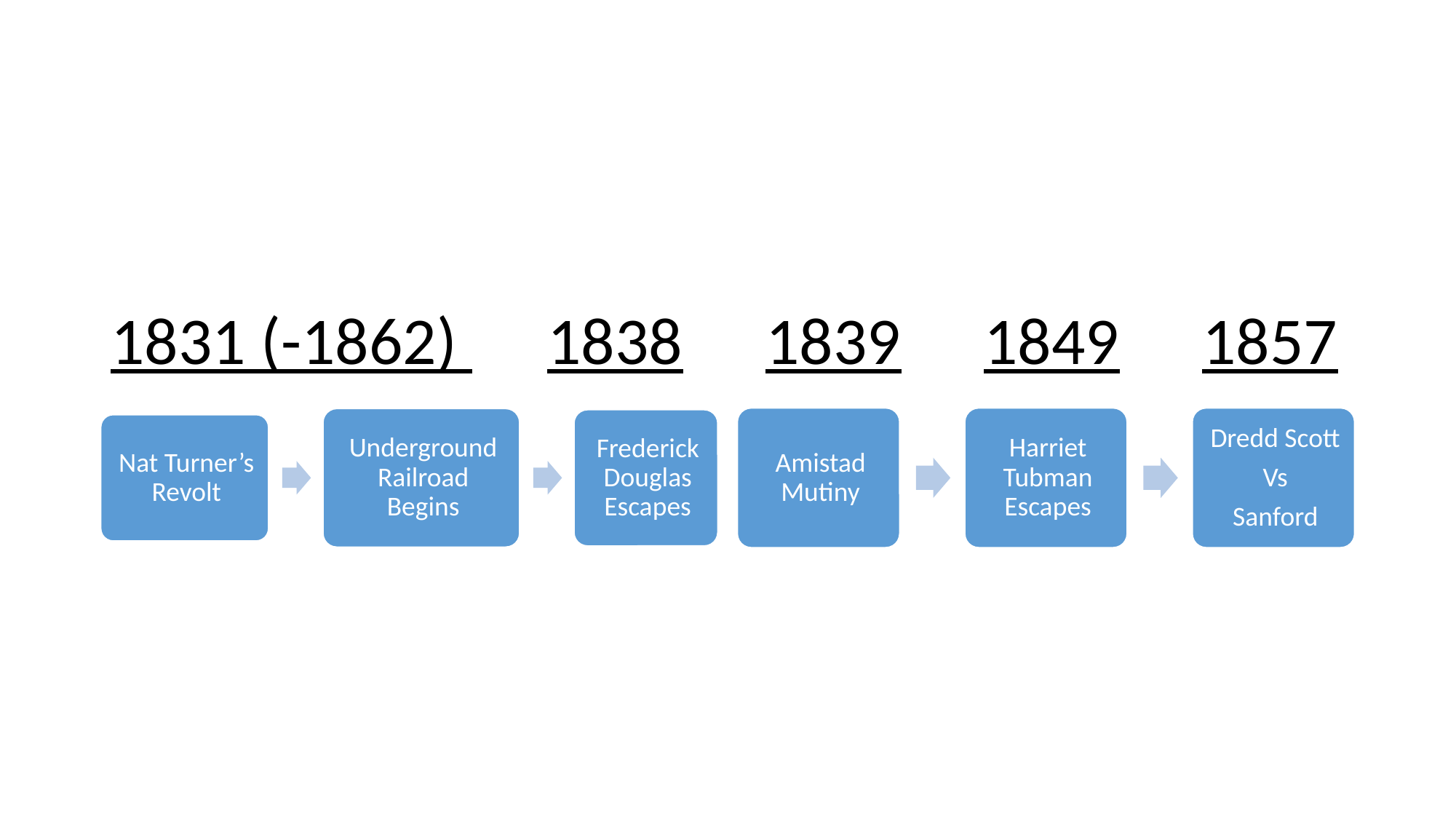

Nat Turner’s Revolt

Underground Railroad Begins

Frederick Douglas Escapes
Amistad Mutiny

Harriet Tubman Escapes

Dredd Scott
Vs
Sanford
# 1831 (-1862) 	1838	1839	1849	1857